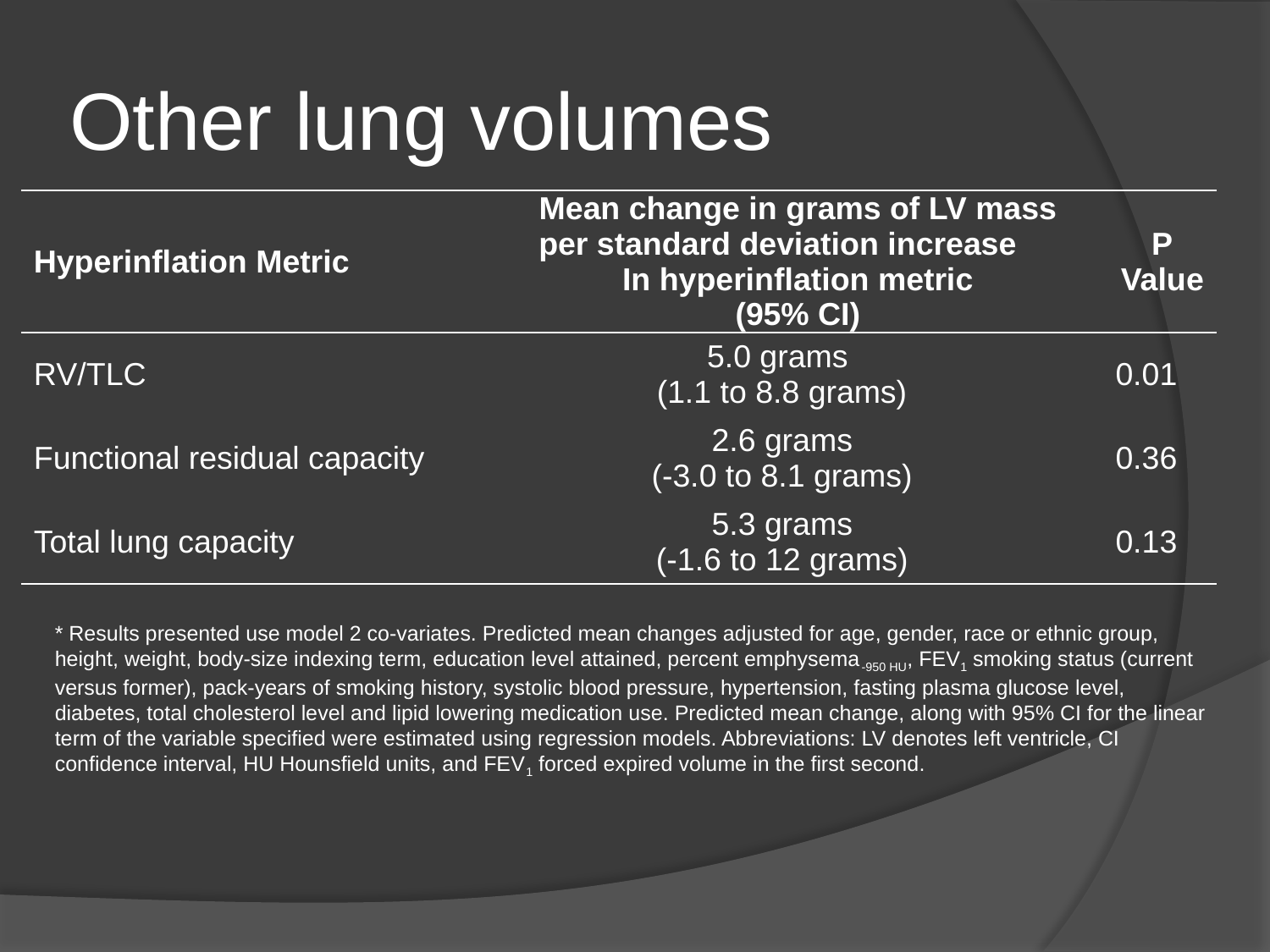

# Other lung volumes
| Hyperinflation Metric | Mean change in grams of LV mass per standard deviation increase In hyperinflation metric (95% CI) | P Value |
| --- | --- | --- |
| RV/TLC | 5.0 grams (1.1 to 8.8 grams) | 0.01 |
| Functional residual capacity | 2.6 grams (-3.0 to 8.1 grams) | 0.36 |
| Total lung capacity | 5.3 grams (-1.6 to 12 grams) | 0.13 |
* Results presented use model 2 co-variates. Predicted mean changes adjusted for age, gender, race or ethnic group, height, weight, body-size indexing term, education level attained, percent emphysema-950 HU, FEV1 smoking status (current versus former), pack-years of smoking history, systolic blood pressure, hypertension, fasting plasma glucose level, diabetes, total cholesterol level and lipid lowering medication use. Predicted mean change, along with 95% CI for the linear term of the variable specified were estimated using regression models. Abbreviations: LV denotes left ventricle, CI confidence interval, HU Hounsfield units, and FEV1 forced expired volume in the first second.